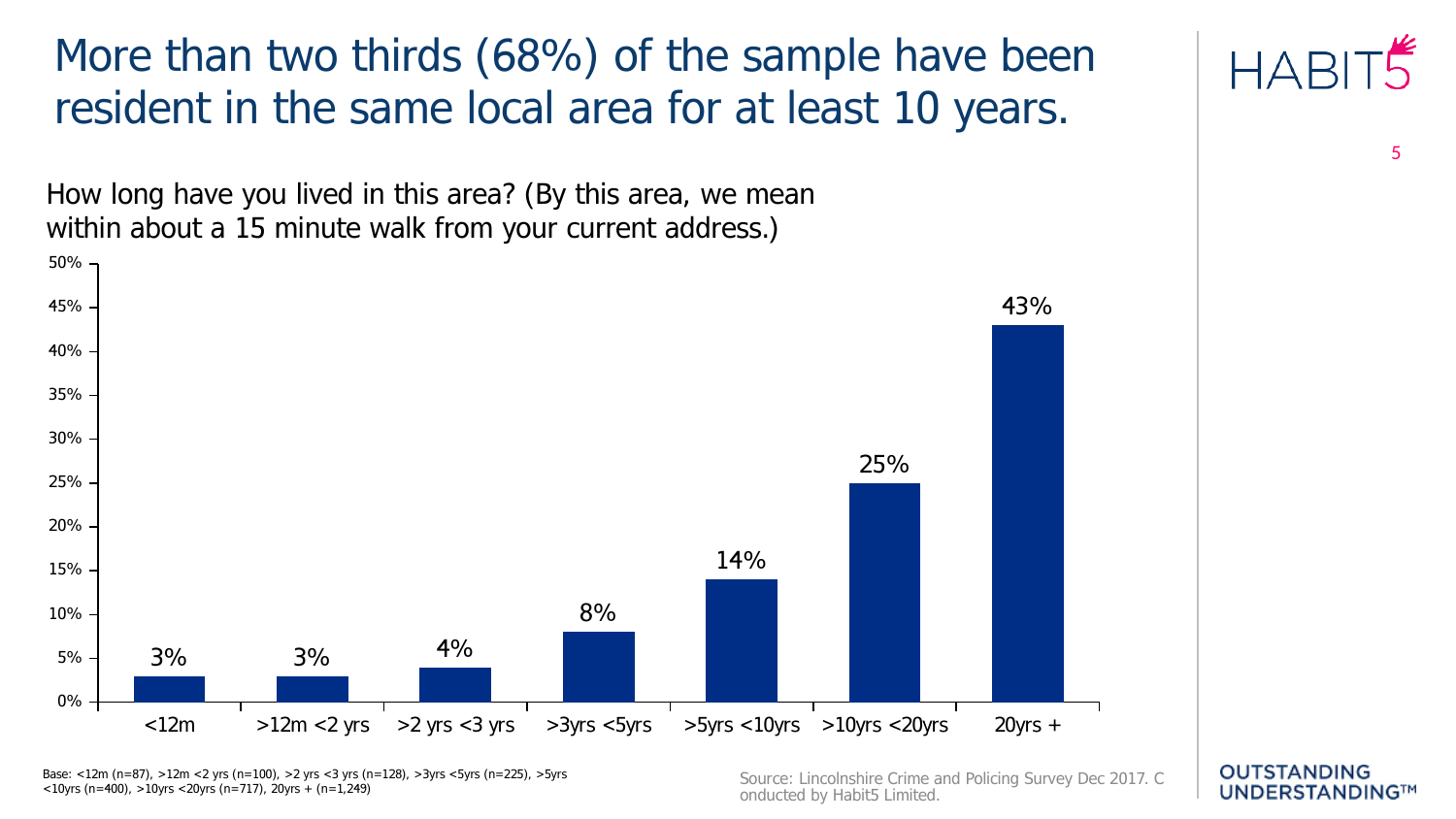

More than two thirds (68%) of the sample have been resident in the same local area for at least 10 years.
5
How long have you lived in this area? (By this area, we mean within about a 15 minute walk from your current address.)

### Chart

| Category | Column % |
|---|---|
| <12m | 0.03 |
| >12m <2 yrs | 0.03 |
| >2 yrs <3 yrs | 0.04 |
| >3yrs <5yrs | 0.08 |
| >5yrs <10yrs | 0.14 |
| >10yrs <20yrs | 0.25 |
| 20yrs + | 0.43 |
Source: Lincolnshire Crime and Policing Survey Dec 2017. Conducted by Habit5 Limited.
Base: <12m (n=87), >12m <2 yrs (n=100), >2 yrs <3 yrs (n=128), >3yrs <5yrs (n=225), >5yrs <10yrs (n=400), >10yrs <20yrs (n=717), 20yrs + (n=1,249)